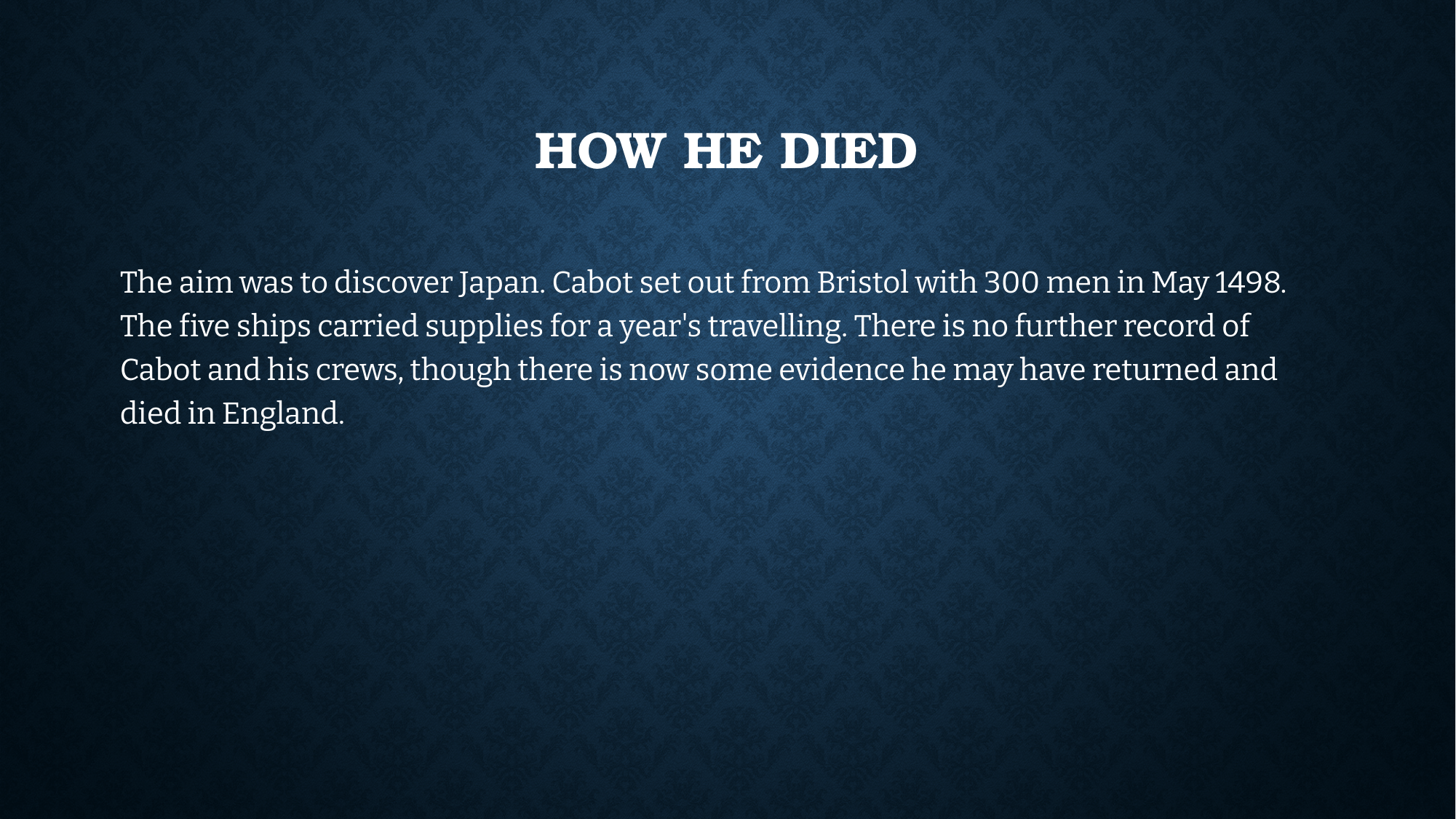

# How He Died
The aim was to discover Japan. Cabot set out from Bristol with 300 men in May 1498. The five ships carried supplies for a year's travelling. There is no further record of Cabot and his crews, though there is now some evidence he may have returned and died in England.